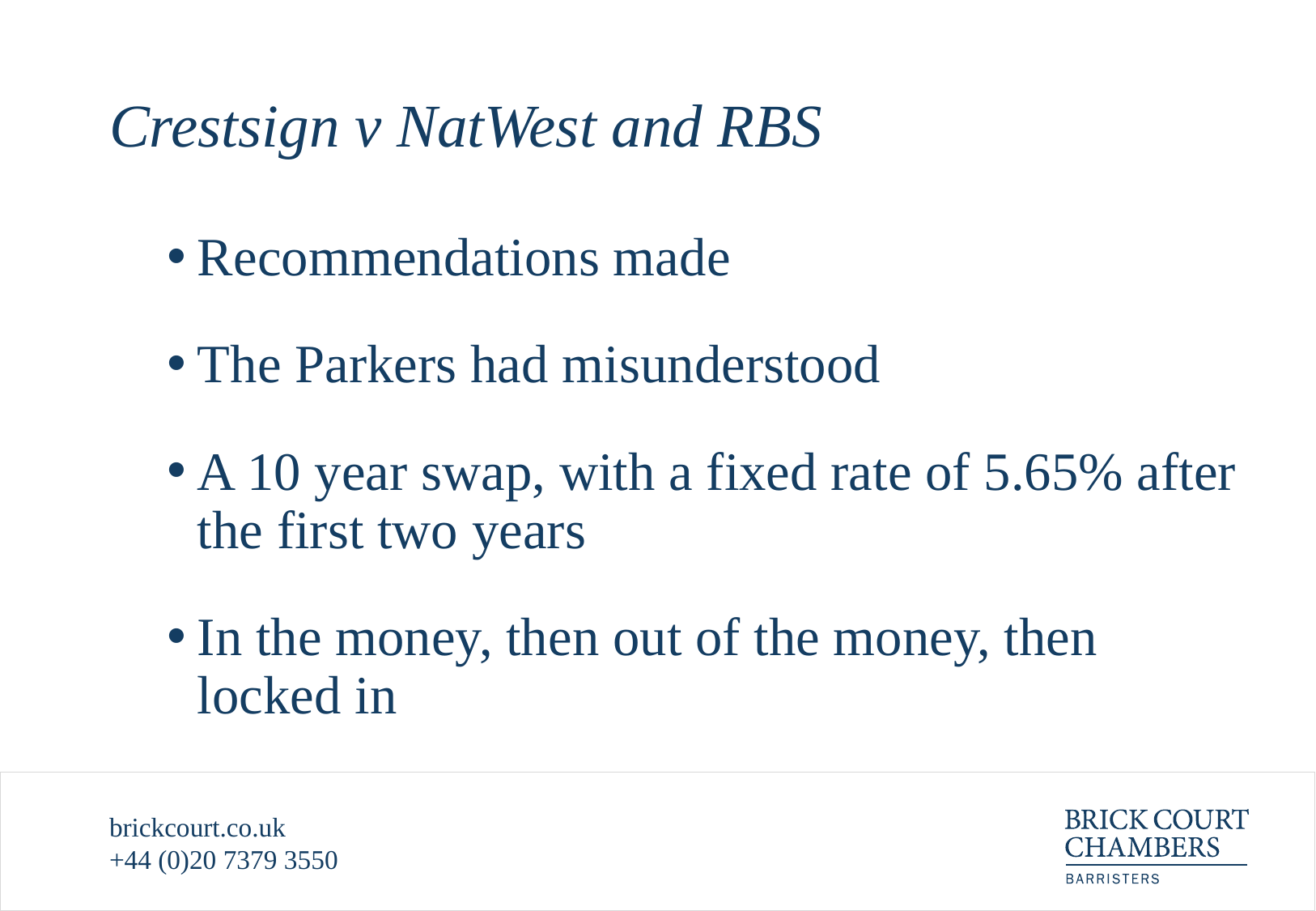

# Crestsign v NatWest and RBS
Recommendations made
The Parkers had misunderstood
A 10 year swap, with a fixed rate of 5.65% after the first two years
In the money, then out of the money, then locked in

brickcourt.co.uk
+44 (0)20 7379 3550